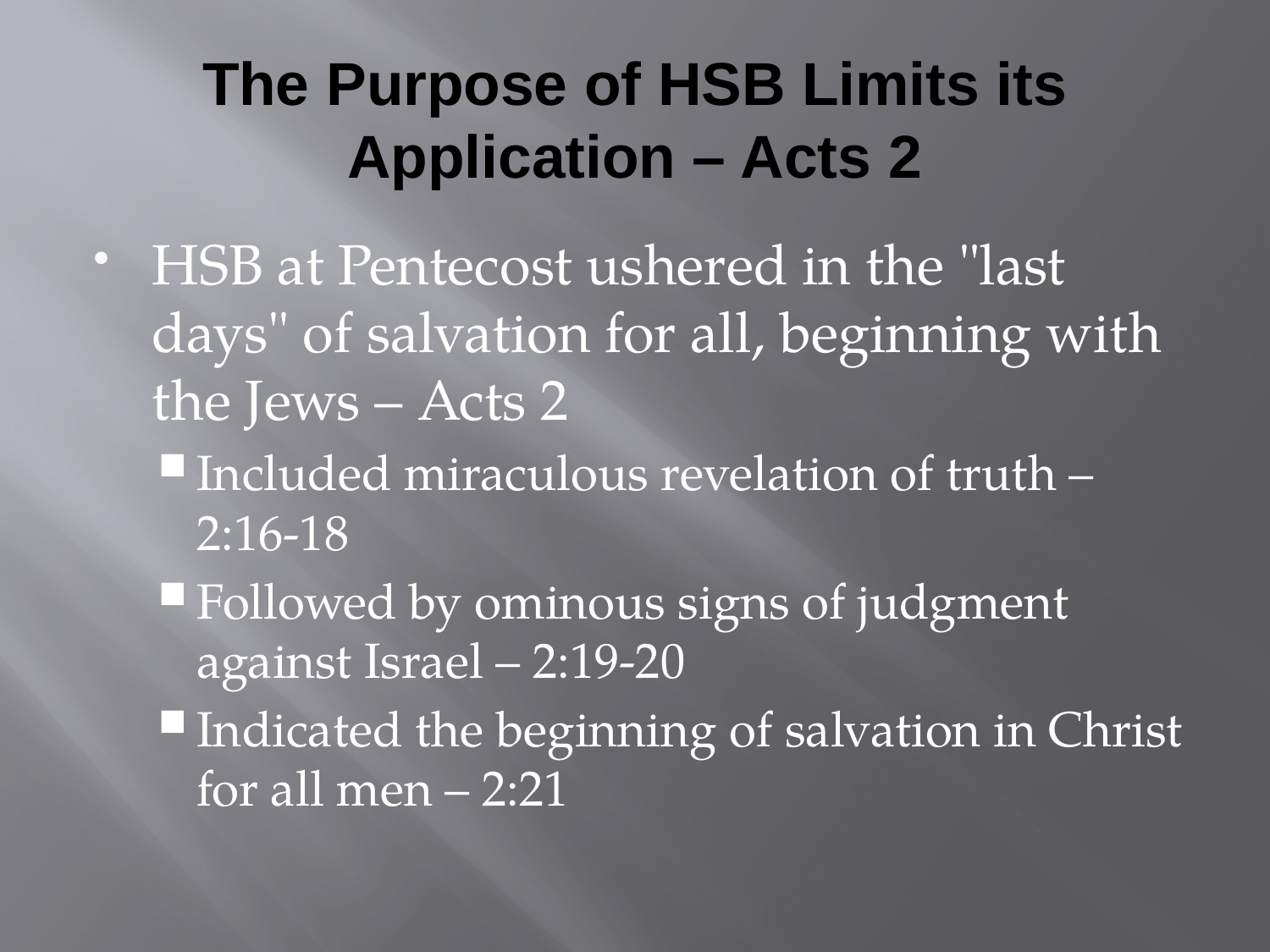

# The Purpose of HSB Limits its Application – Acts 2
HSB at Pentecost ushered in the "last days" of salvation for all, beginning with the Jews – Acts 2
Included miraculous revelation of truth – 2:16-18
Followed by ominous signs of judgment against Israel – 2:19-20
Indicated the beginning of salvation in Christ for all men – 2:21